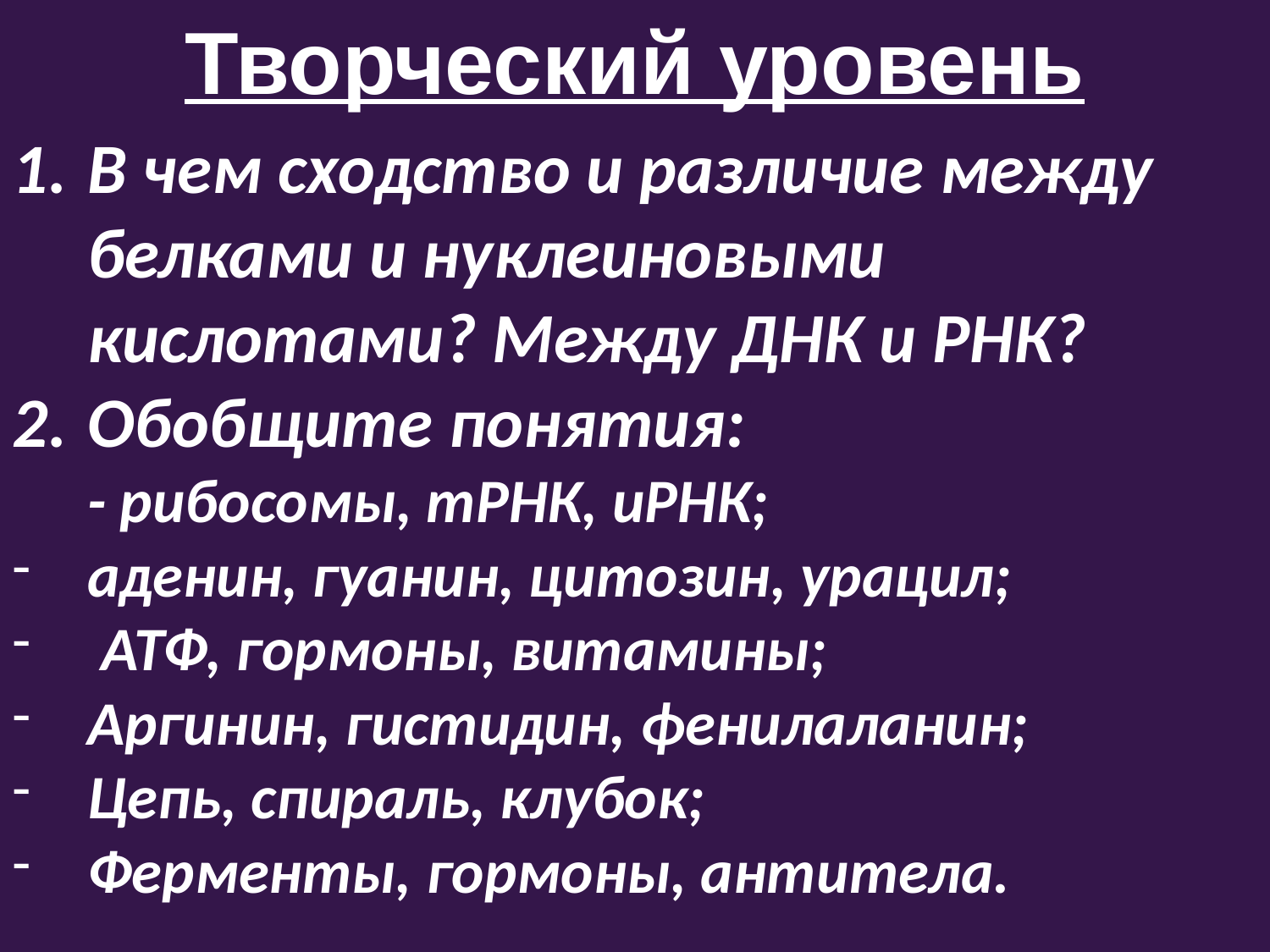

Творческий уровень
В чем сходство и различие между белками и нуклеиновыми кислотами? Между ДНК и РНК?
Обобщите понятия:
- рибосомы, тРНК, иРНК;
аденин, гуанин, цитозин, урацил;
 АТФ, гормоны, витамины;
Аргинин, гистидин, фенилаланин;
Цепь, спираль, клубок;
Ферменты, гормоны, антитела.